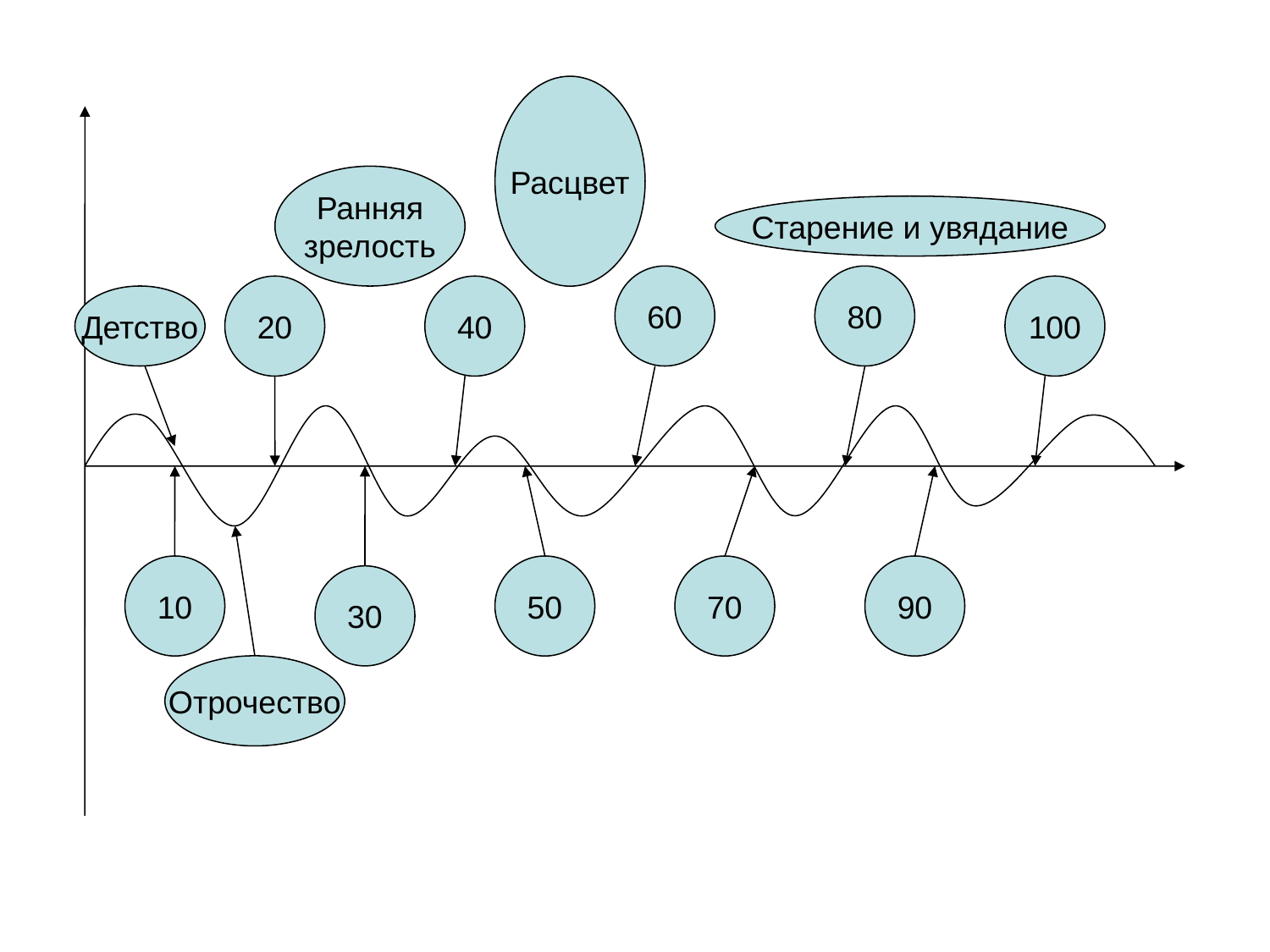

Расцвет

Ранняя
зрелость
Старение и увядание
60
80
20
40
100
Детство

10
50
70
90
30
Отрочество